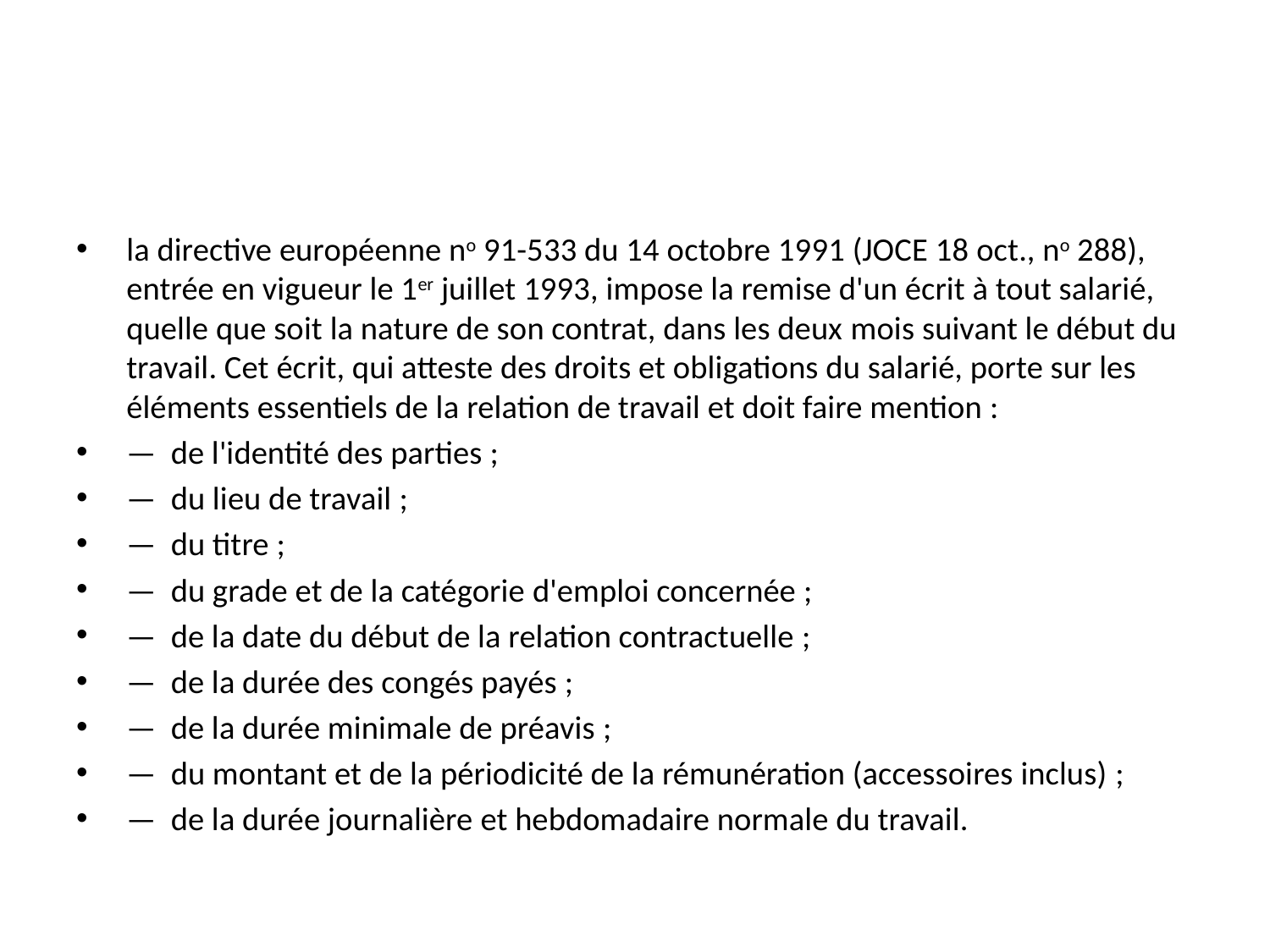

#
la directive européenne no 91-533 du 14 octobre 1991 (JOCE 18 oct., no 288), entrée en vigueur le 1er juillet 1993, impose la remise d'un écrit à tout salarié, quelle que soit la nature de son contrat, dans les deux mois suivant le début du travail. Cet écrit, qui atteste des droits et obligations du salarié, porte sur les éléments essentiels de la relation de travail et doit faire mention :
—  de l'identité des parties ;
—  du lieu de travail ;
—  du titre ;
—  du grade et de la catégorie d'emploi concernée ;
—  de la date du début de la relation contractuelle ;
—  de la durée des congés payés ;
—  de la durée minimale de préavis ;
—  du montant et de la périodicité de la rémunération (accessoires inclus) ;
—  de la durée journalière et hebdomadaire normale du travail.